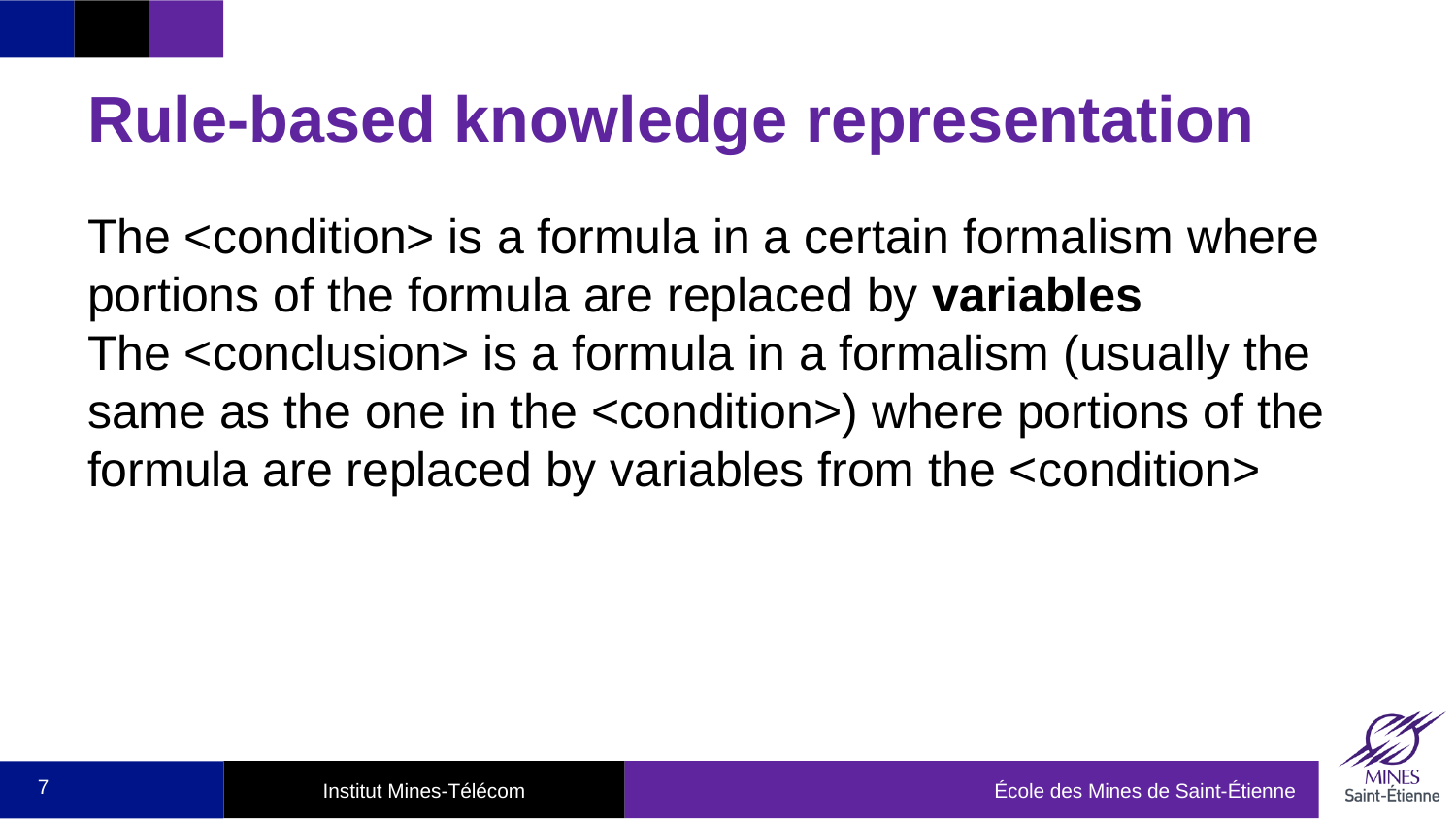

# Rule-based knowledge representation
The <condition> is a formula in a certain formalism where portions of the formula are replaced by variables
The <conclusion> is a formula in a formalism (usually the same as the one in the <condition>) where portions of the formula are replaced by variables from the <condition>
7